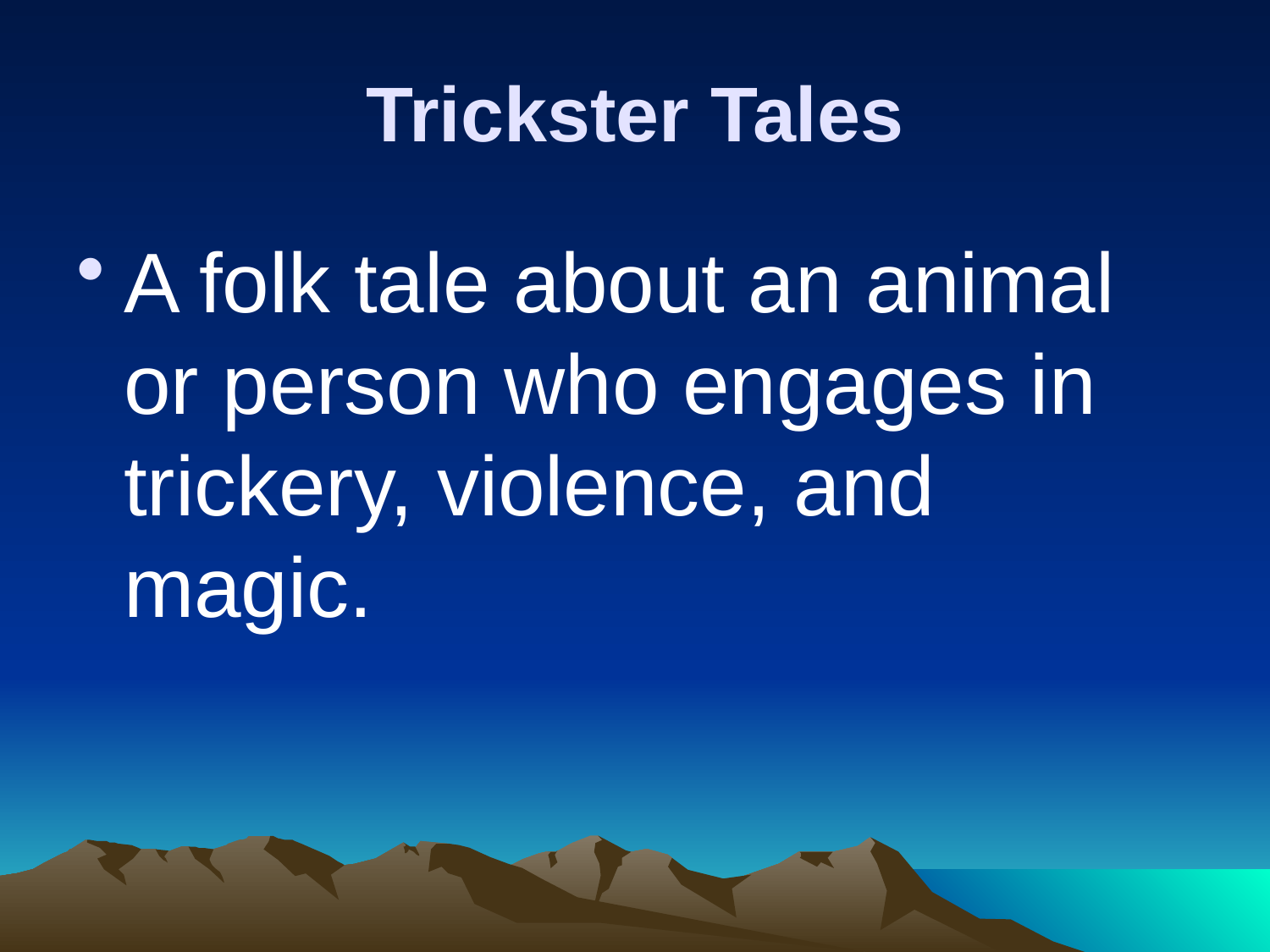

# Trickster Tales
A folk tale about an animal or person who engages in trickery, violence, and magic.